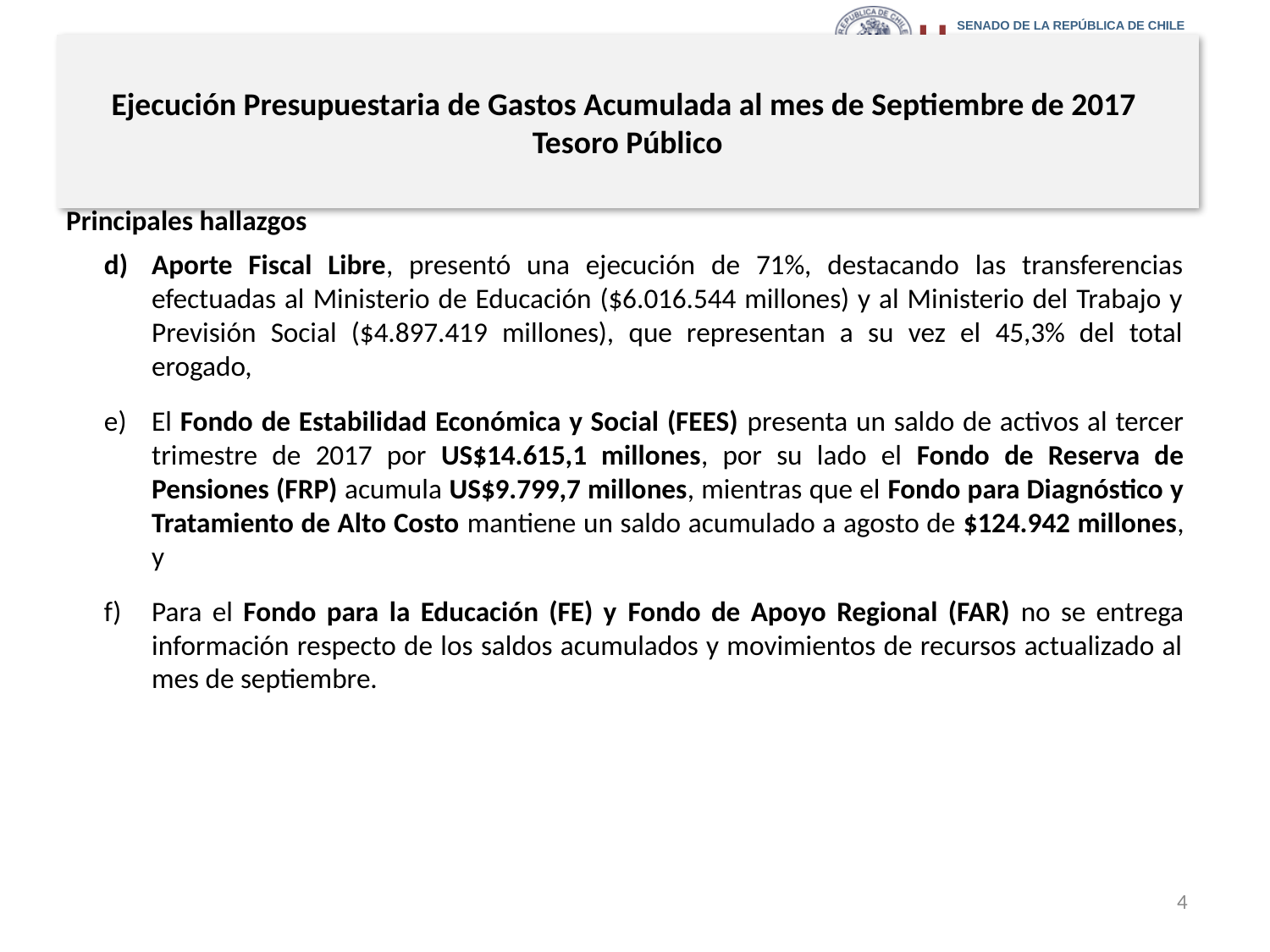

# Ejecución Presupuestaria de Gastos Acumulada al mes de Septiembre de 2017 Tesoro Público
Principales hallazgos
Aporte Fiscal Libre, presentó una ejecución de 71%, destacando las transferencias efectuadas al Ministerio de Educación ($6.016.544 millones) y al Ministerio del Trabajo y Previsión Social ($4.897.419 millones), que representan a su vez el 45,3% del total erogado,
El Fondo de Estabilidad Económica y Social (FEES) presenta un saldo de activos al tercer trimestre de 2017 por US$14.615,1 millones, por su lado el Fondo de Reserva de Pensiones (FRP) acumula US$9.799,7 millones, mientras que el Fondo para Diagnóstico y Tratamiento de Alto Costo mantiene un saldo acumulado a agosto de $124.942 millones, y
Para el Fondo para la Educación (FE) y Fondo de Apoyo Regional (FAR) no se entrega información respecto de los saldos acumulados y movimientos de recursos actualizado al mes de septiembre.

4